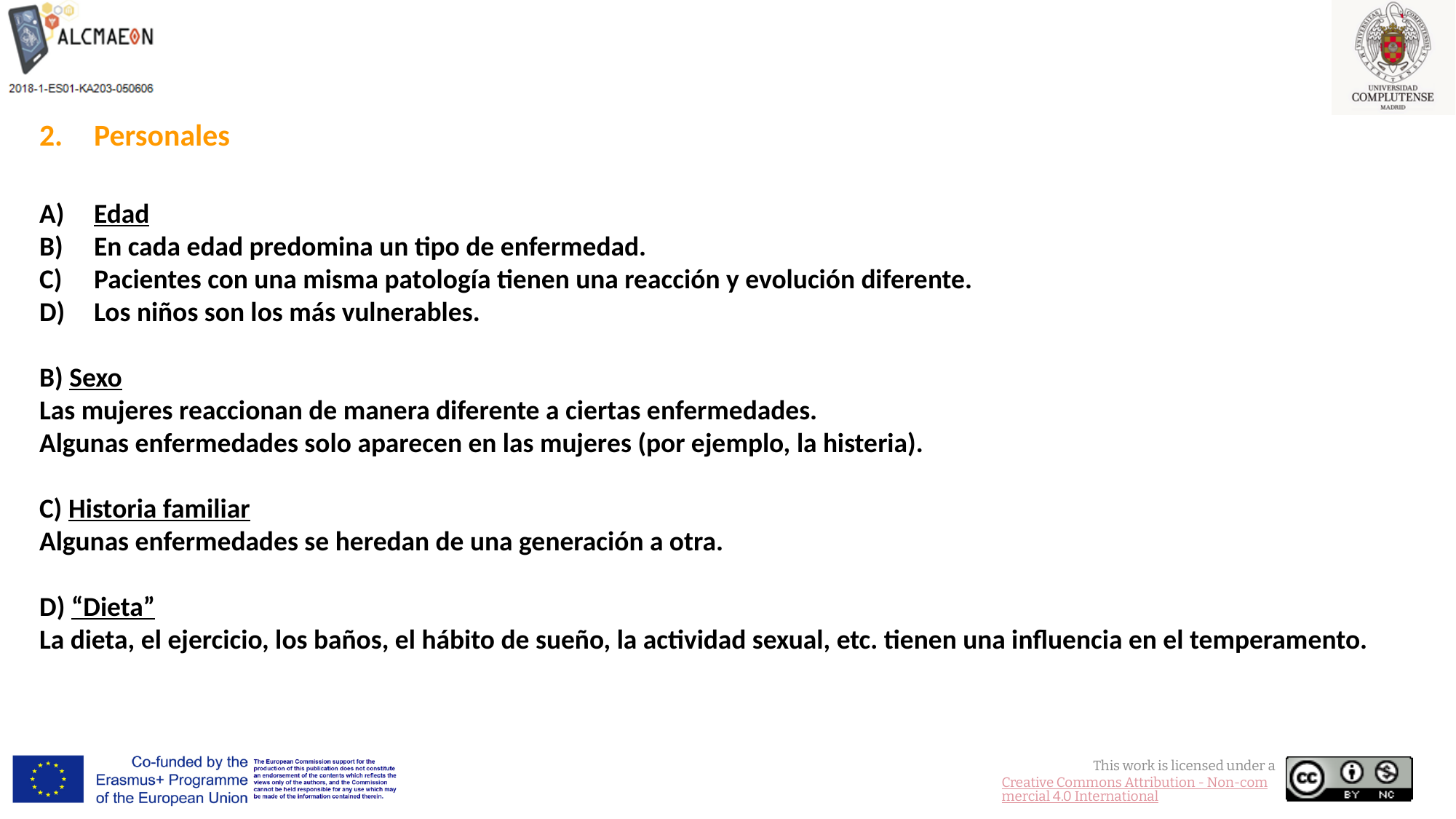

Personales

Edad
En cada edad predomina un tipo de enfermedad.
Pacientes con una misma patología tienen una reacción y evolución diferente.
Los niños son los más vulnerables.

B) Sexo
Las mujeres reaccionan de manera diferente a ciertas enfermedades.
Algunas enfermedades solo aparecen en las mujeres (por ejemplo, la histeria).

C) Historia familiar
Algunas enfermedades se heredan de una generación a otra.

D) “Dieta”
La dieta, el ejercicio, los baños, el hábito de sueño, la actividad sexual, etc. tienen una influencia en el temperamento.